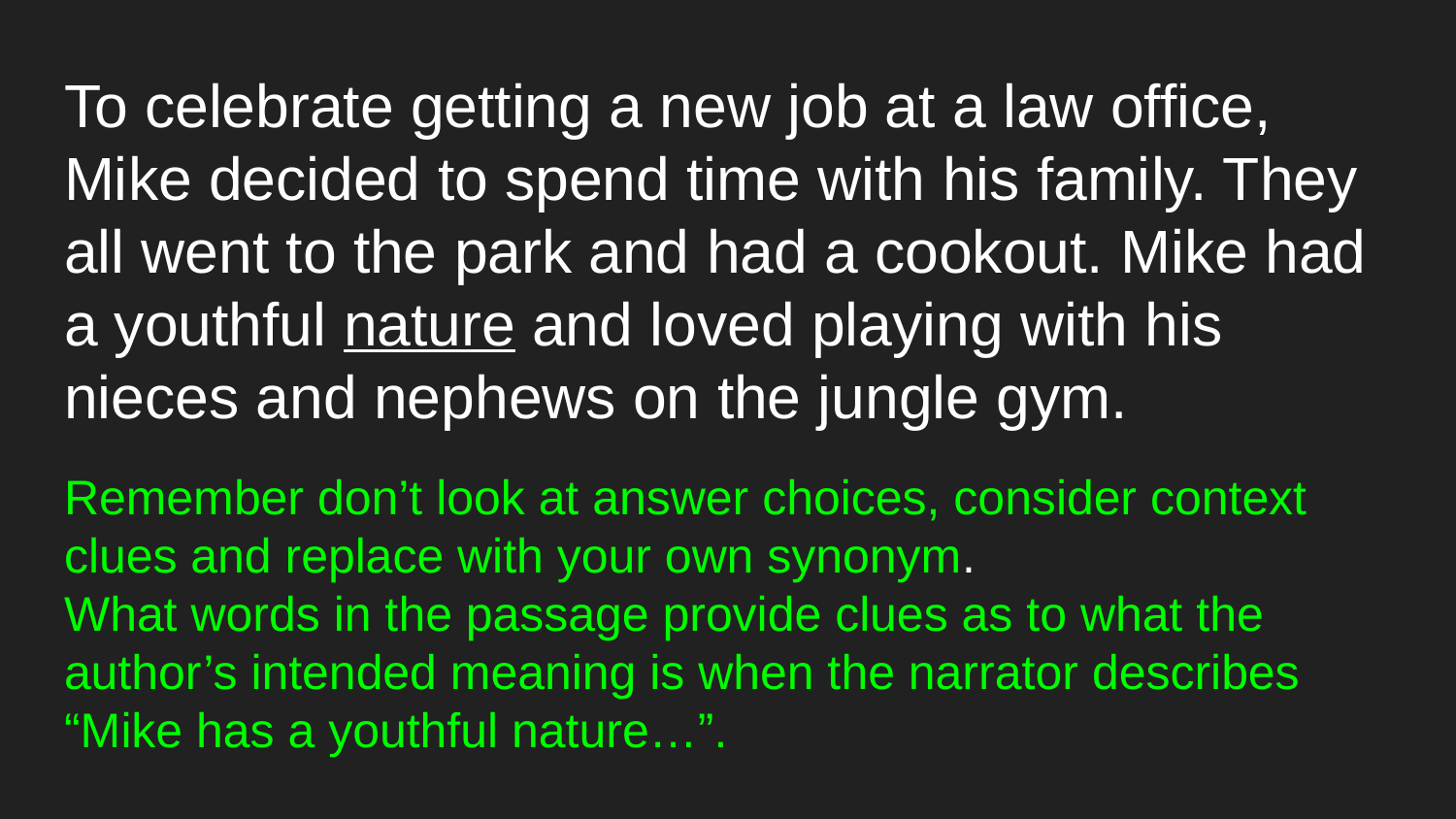

# To celebrate getting a new job at a law office, Mike decided to spend time with his family. They all went to the park and had a cookout. Mike had a youthful nature and loved playing with his
nieces and nephews on the jungle gym.
Remember don’t look at answer choices, consider context clues and replace with your own synonym.
What words in the passage provide clues as to what the author’s intended meaning is when the narrator describes “Mike has a youthful nature…”.